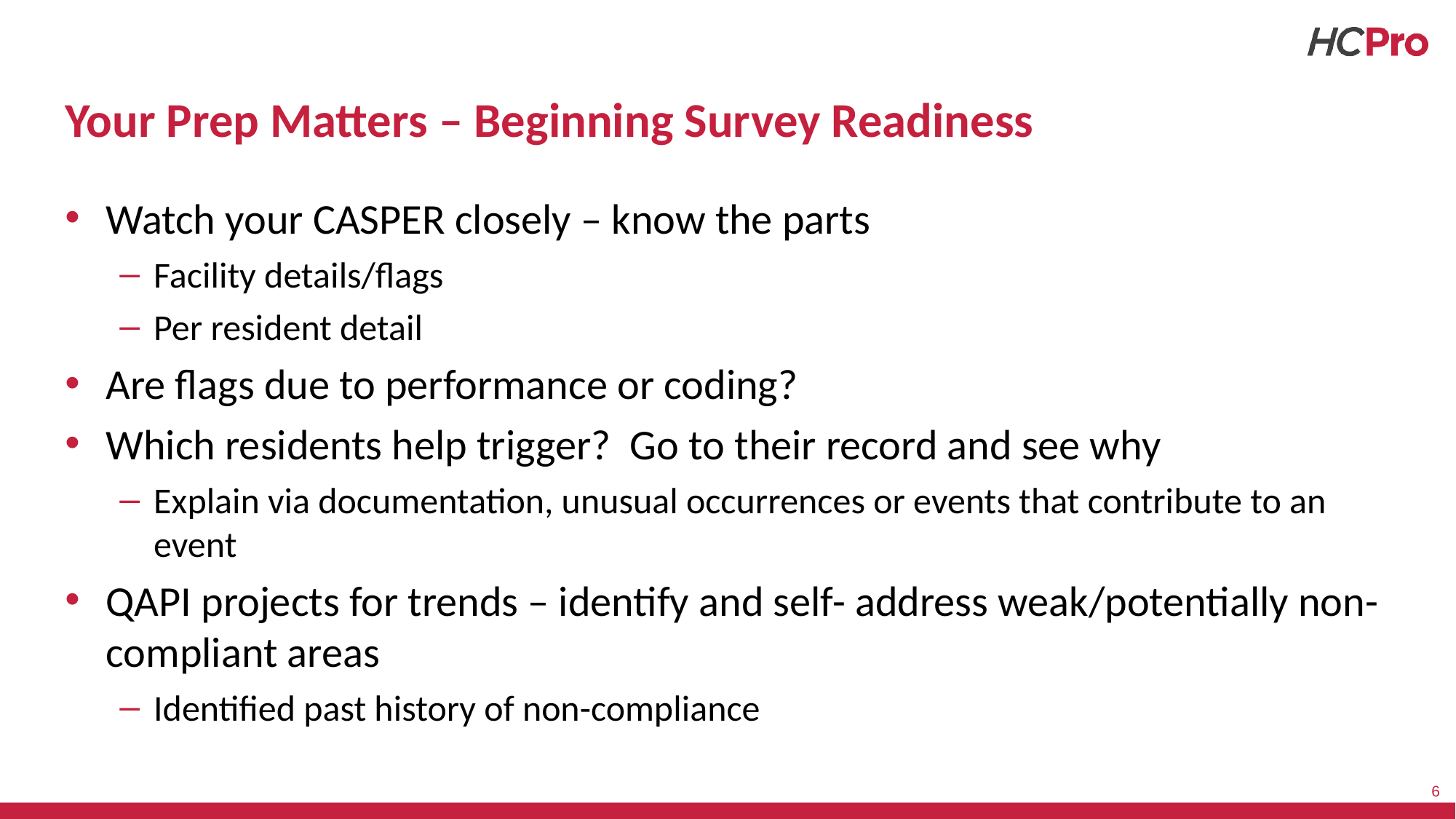

# Your Prep Matters – Beginning Survey Readiness
Watch your CASPER closely – know the parts
Facility details/flags
Per resident detail
Are flags due to performance or coding?
Which residents help trigger?  Go to their record and see why
Explain via documentation, unusual occurrences or events that contribute to an event
QAPI projects for trends – identify and self- address weak/potentially non-compliant areas
Identified past history of non-compliance